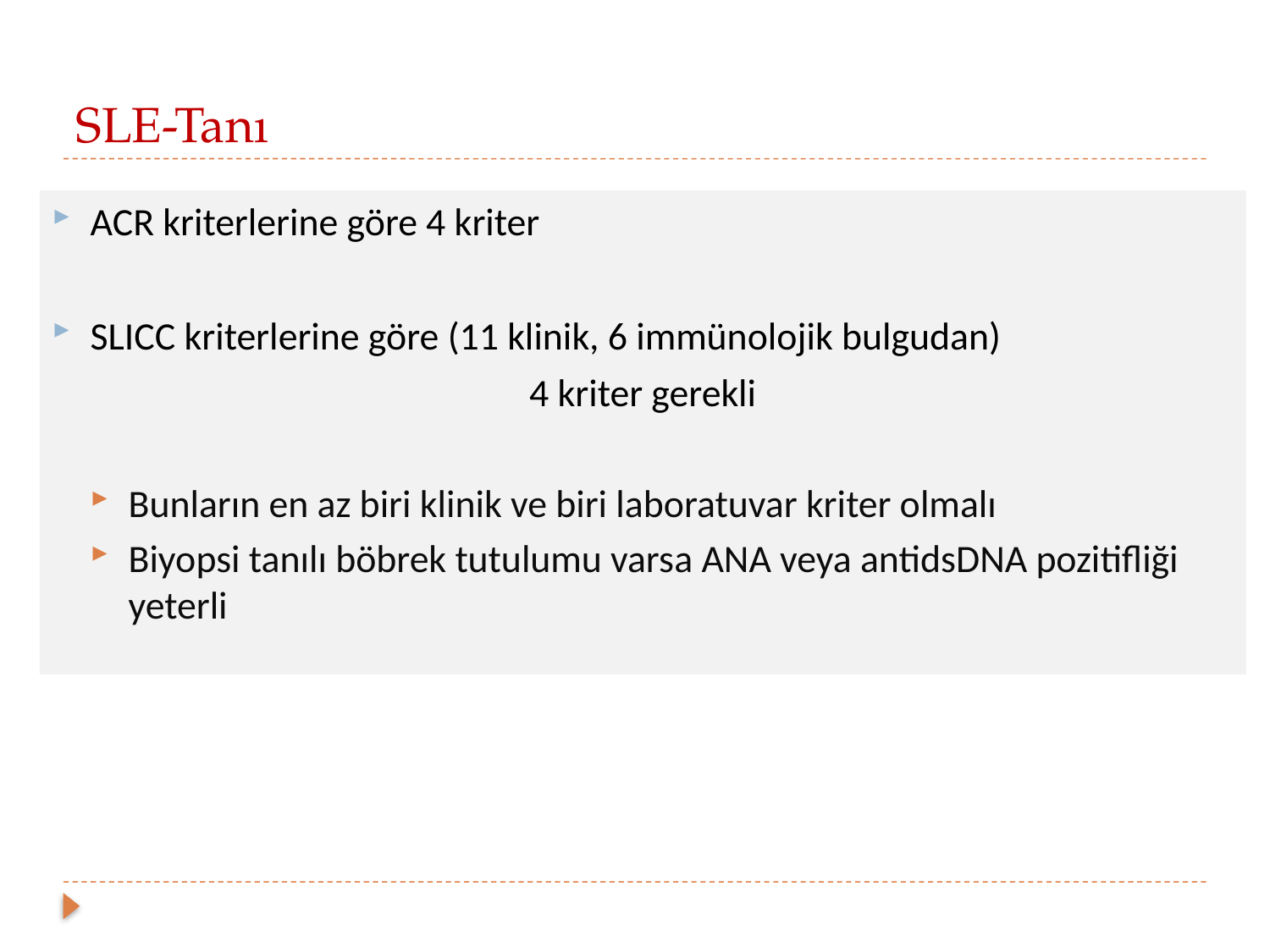

# SLE-Tanı
ACR kriterlerine göre 4 kriter

SLICC kriterlerine göre (11 klinik, 6 immünolojik bulgudan)
4 kriter gerekli

Bunların en az biri klinik ve biri laboratuvar kriter olmalı
Biyopsi tanılı böbrek tutulumu varsa ANA veya antidsDNA pozitifliği yeterli